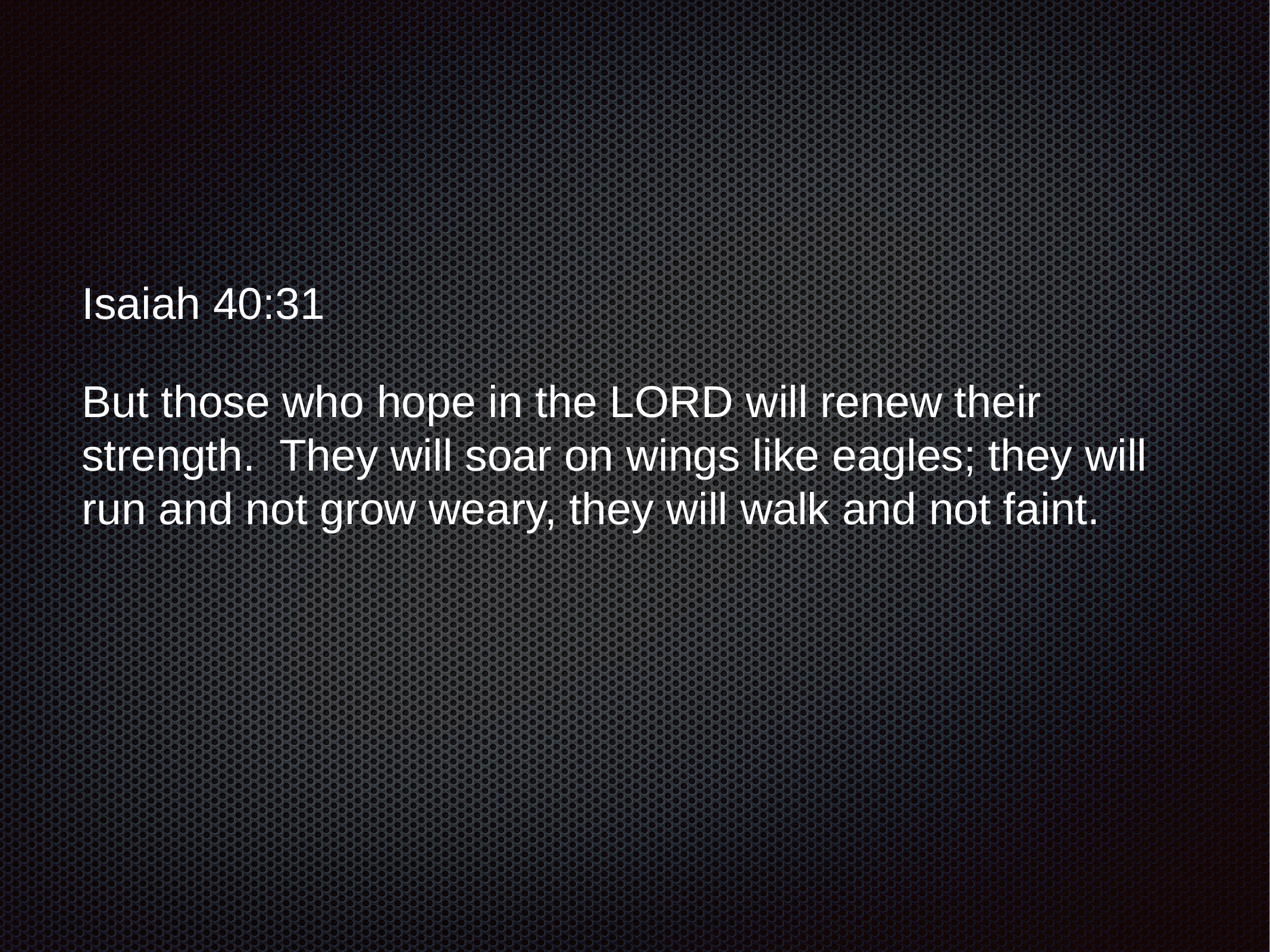

Isaiah 40:31
But those who hope in the LORD will renew their strength.  They will soar on wings like eagles; they will run and not grow weary, they will walk and not faint.